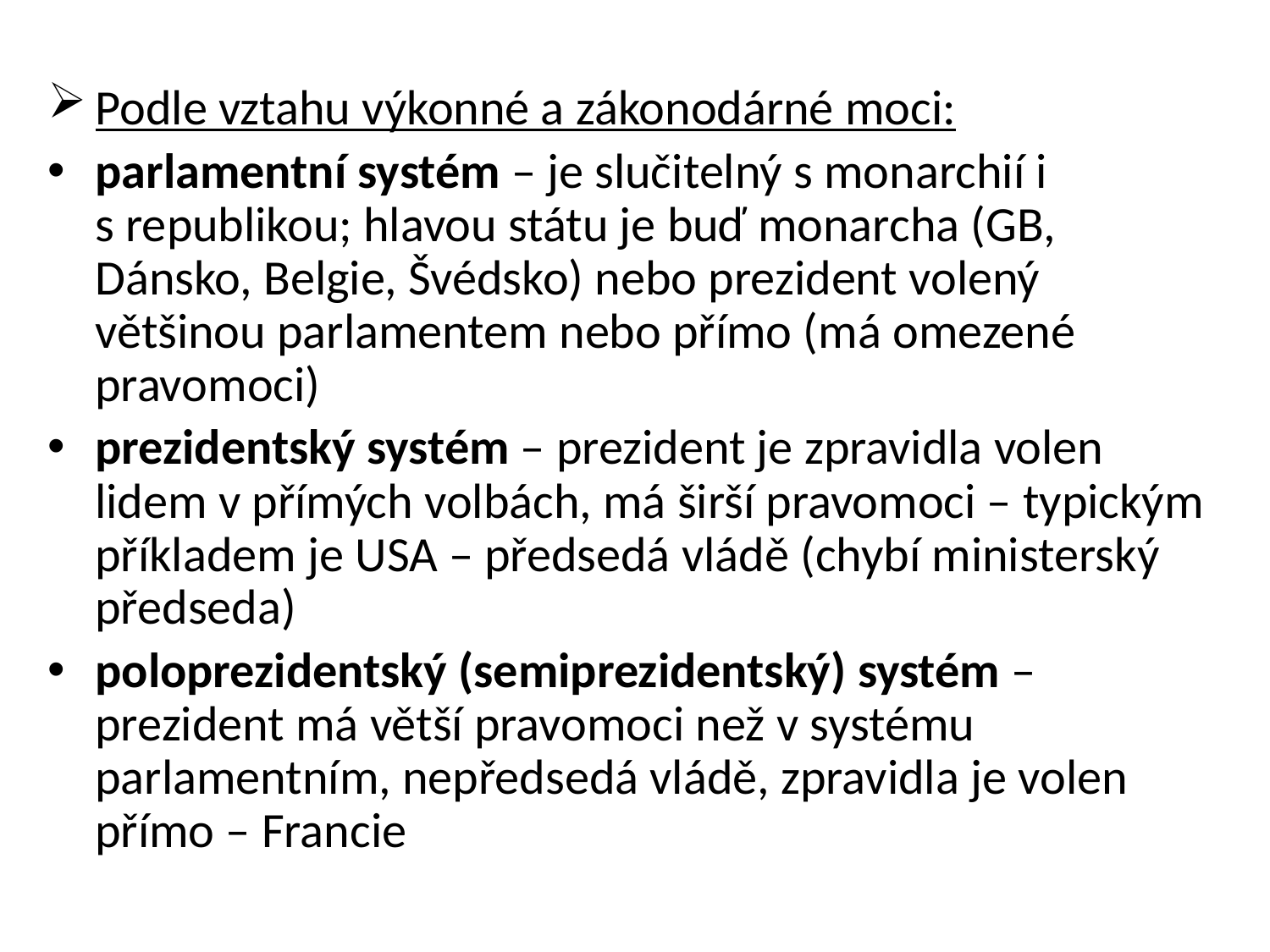

Podle vztahu výkonné a zákonodárné moci:
parlamentní systém – je slučitelný s monarchií i s republikou; hlavou státu je buď monarcha (GB, Dánsko, Belgie, Švédsko) nebo prezident volený většinou parlamentem nebo přímo (má omezené pravomoci)
prezidentský systém – prezident je zpravidla volen lidem v přímých volbách, má širší pravomoci – typickým příkladem je USA – předsedá vládě (chybí ministerský předseda)
poloprezidentský (semiprezidentský) systém – prezident má větší pravomoci než v systému parlamentním, nepředsedá vládě, zpravidla je volen přímo – Francie